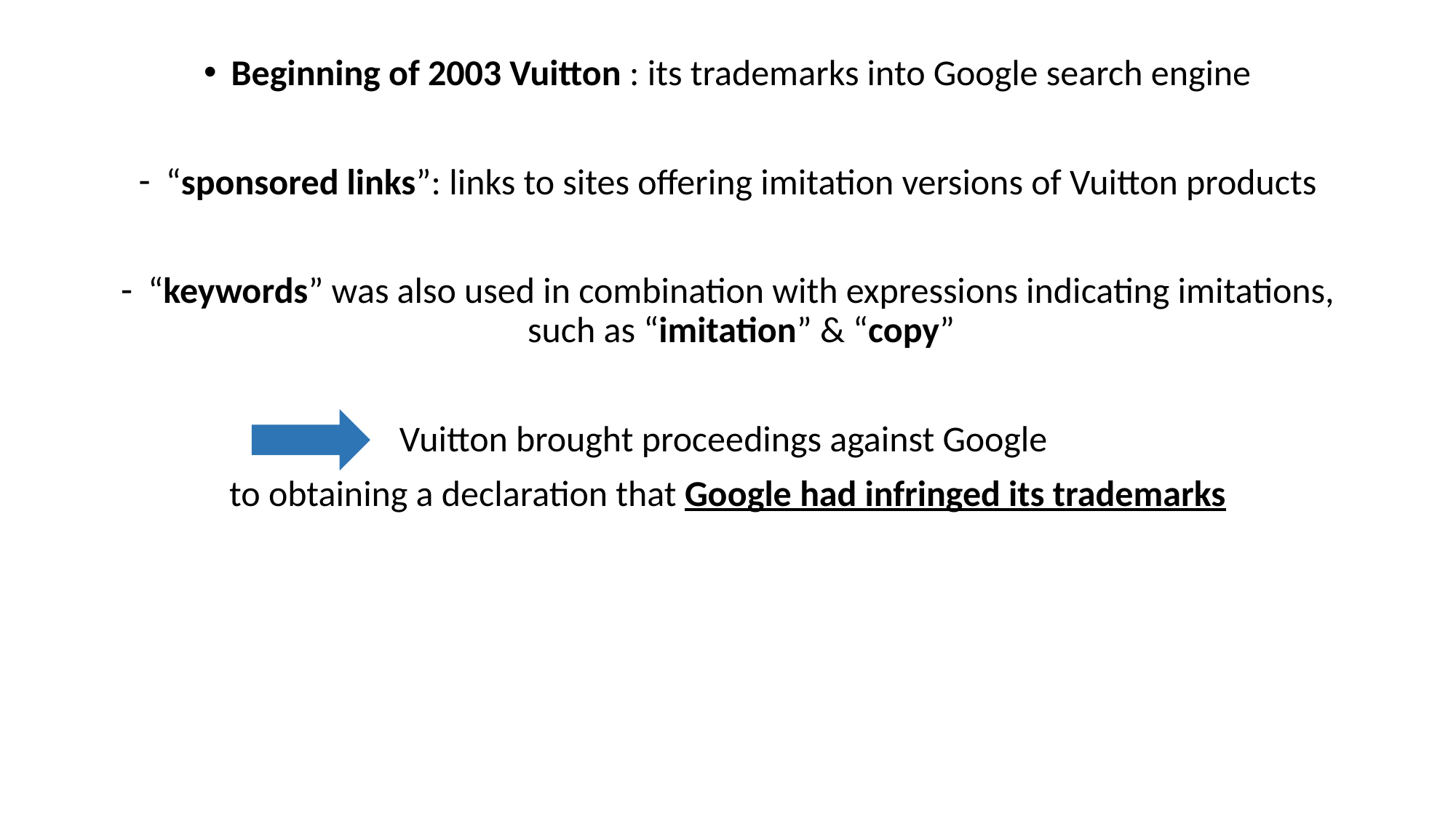

Beginning of 2003 Vuitton : its trademarks into Google search engine

“sponsored links”: links to sites offering imitation versions of Vuitton products

“keywords” was also used in combination with expressions indicating imitations, such as “imitation” & “copy”

Vuitton brought proceedings against Google
to obtaining a declaration that Google had infringed its trademarks